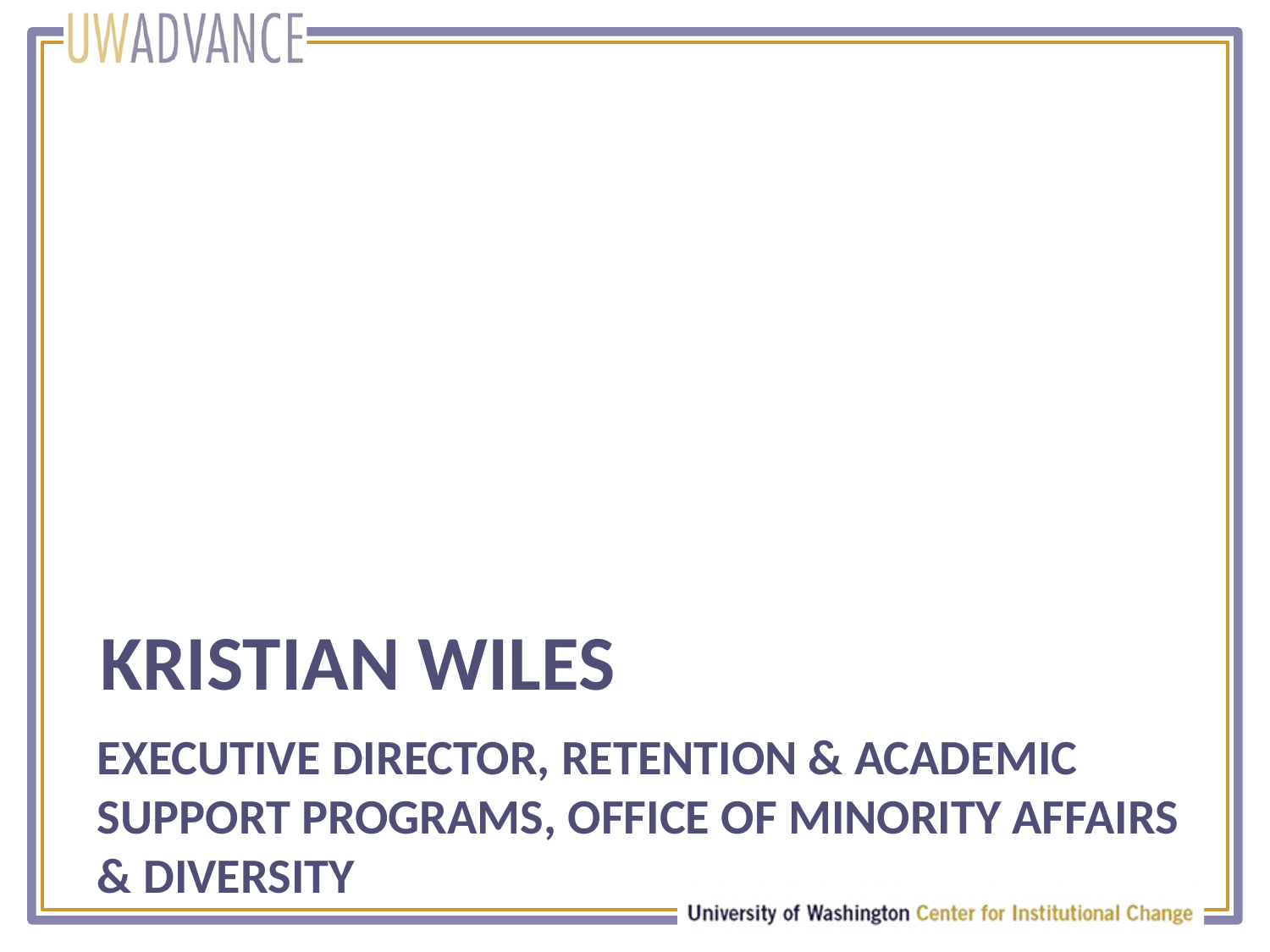

KRISTIAN WILES
Executive director, retention & academic support programs, office of minority affairs & Diversity